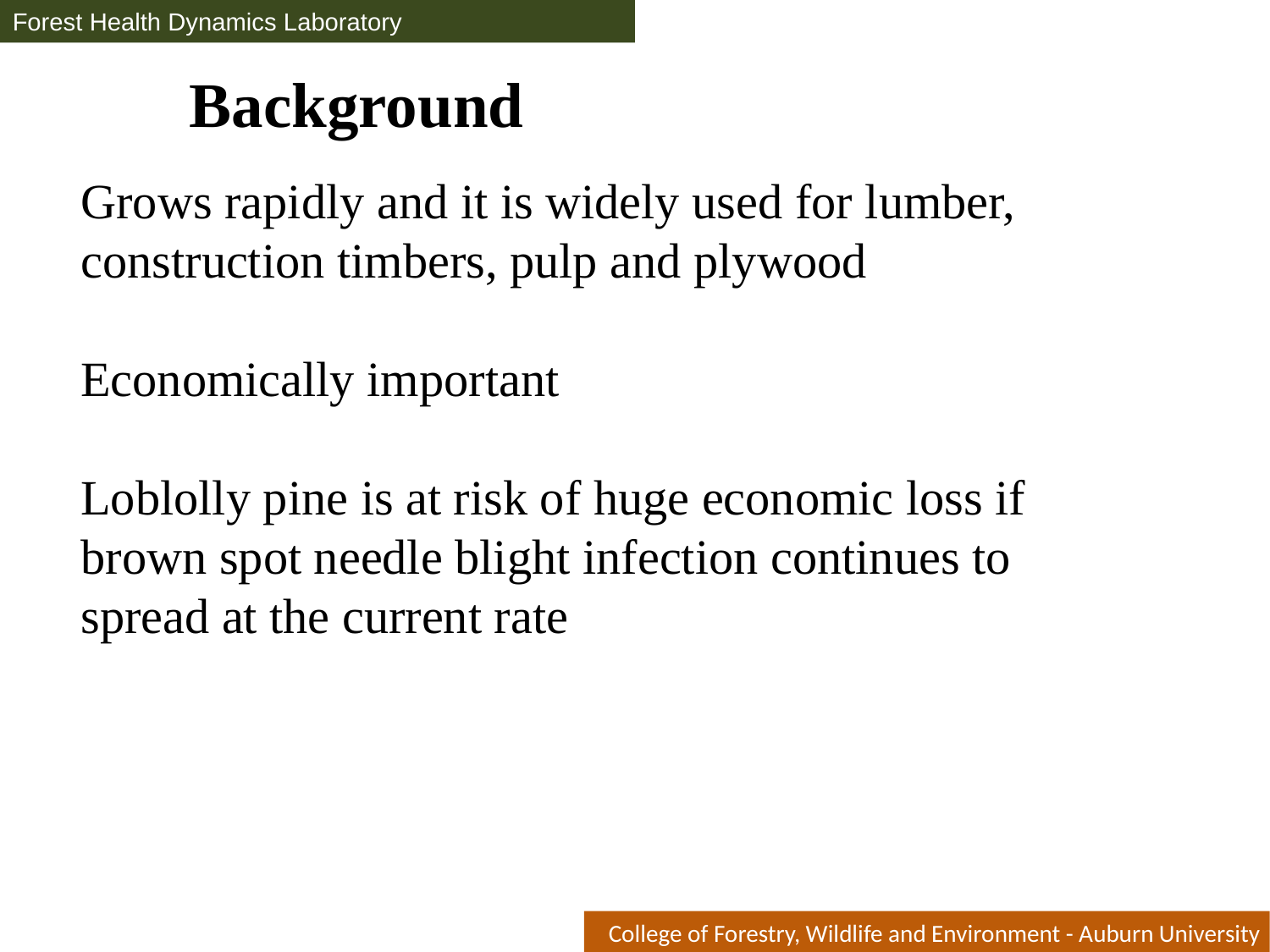

Forest Health Dynamics Laboratory
# Background

Grows rapidly and it is widely used for lumber,
construction timbers, pulp and plywood

Economically important

Loblolly pine is at risk of huge economic loss if brown spot needle blight infection continues to spread at the current rate

College of Forestry, Wildlife and Environment - Auburn University